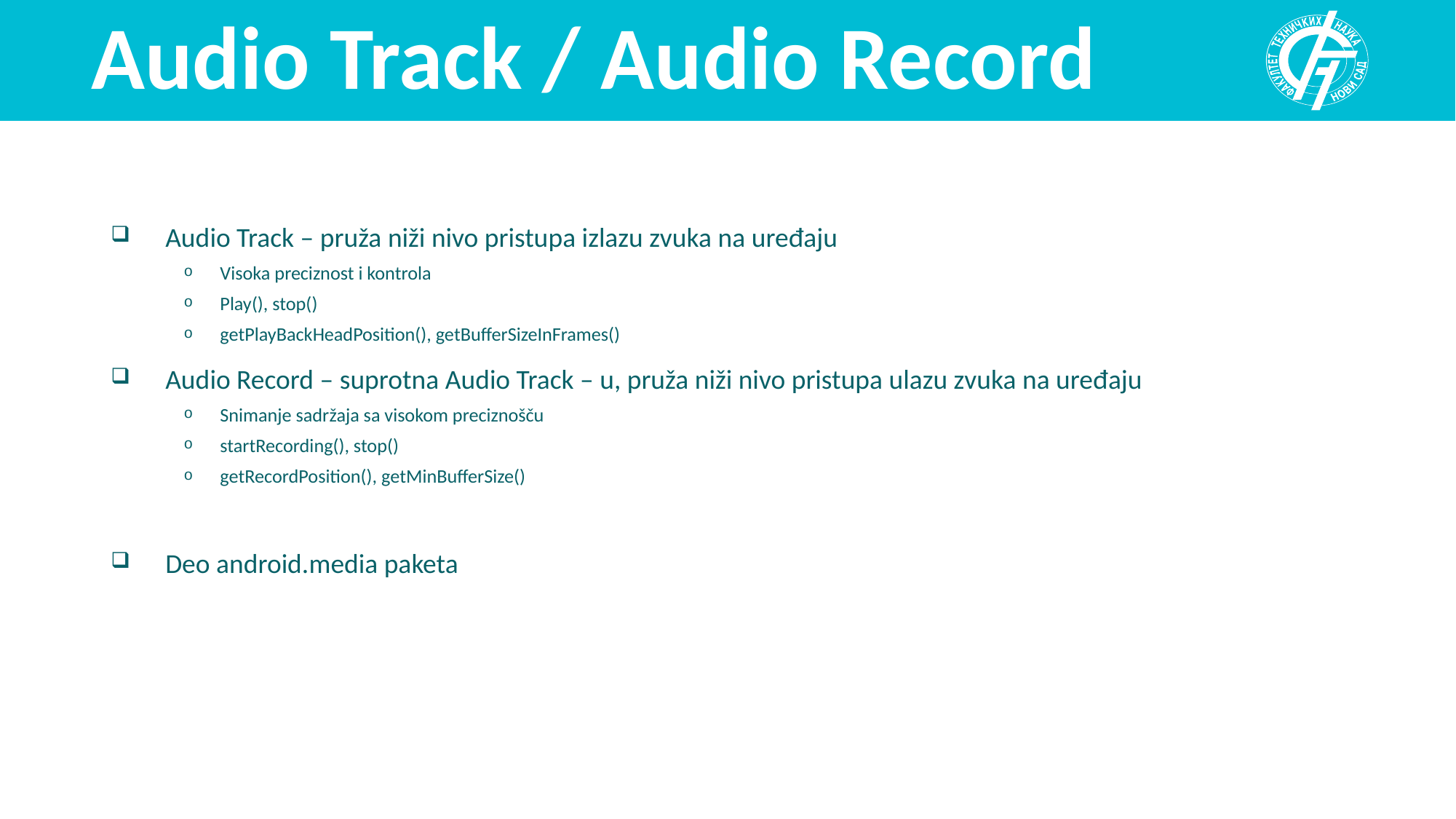

# Audio Track / Audio Record
Audio Track – pruža niži nivo pristupa izlazu zvuka na uređaju
Visoka preciznost i kontrola
Play(), stop()
getPlayBackHeadPosition(), getBufferSizeInFrames()
Audio Record – suprotna Audio Track – u, pruža niži nivo pristupa ulazu zvuka na uređaju
Snimanje sadržaja sa visokom preciznošču
startRecording(), stop()
getRecordPosition(), getMinBufferSize()

Deo android.media paketa